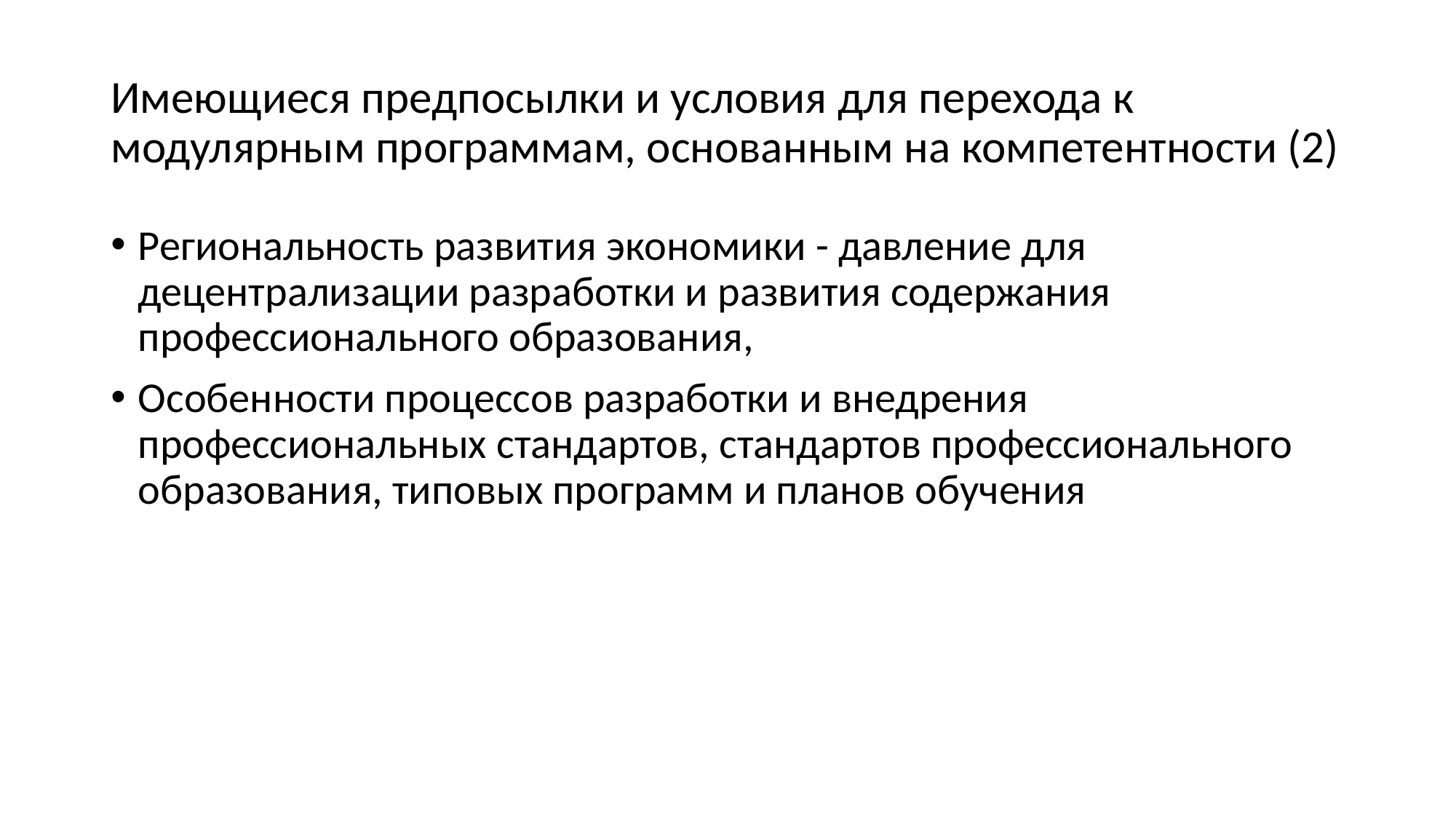

# Имеющиеся предпосылки и условия для перехода к модулярным программам, основанным на компетентности (2)
Региональность развития экономики - давление для децентрализации разработки и развития содержания профессионального образования,
Особенности процессов разработки и внедрения профессиональных стандартов, стандартов профессионального образования, типовых программ и планов обучения